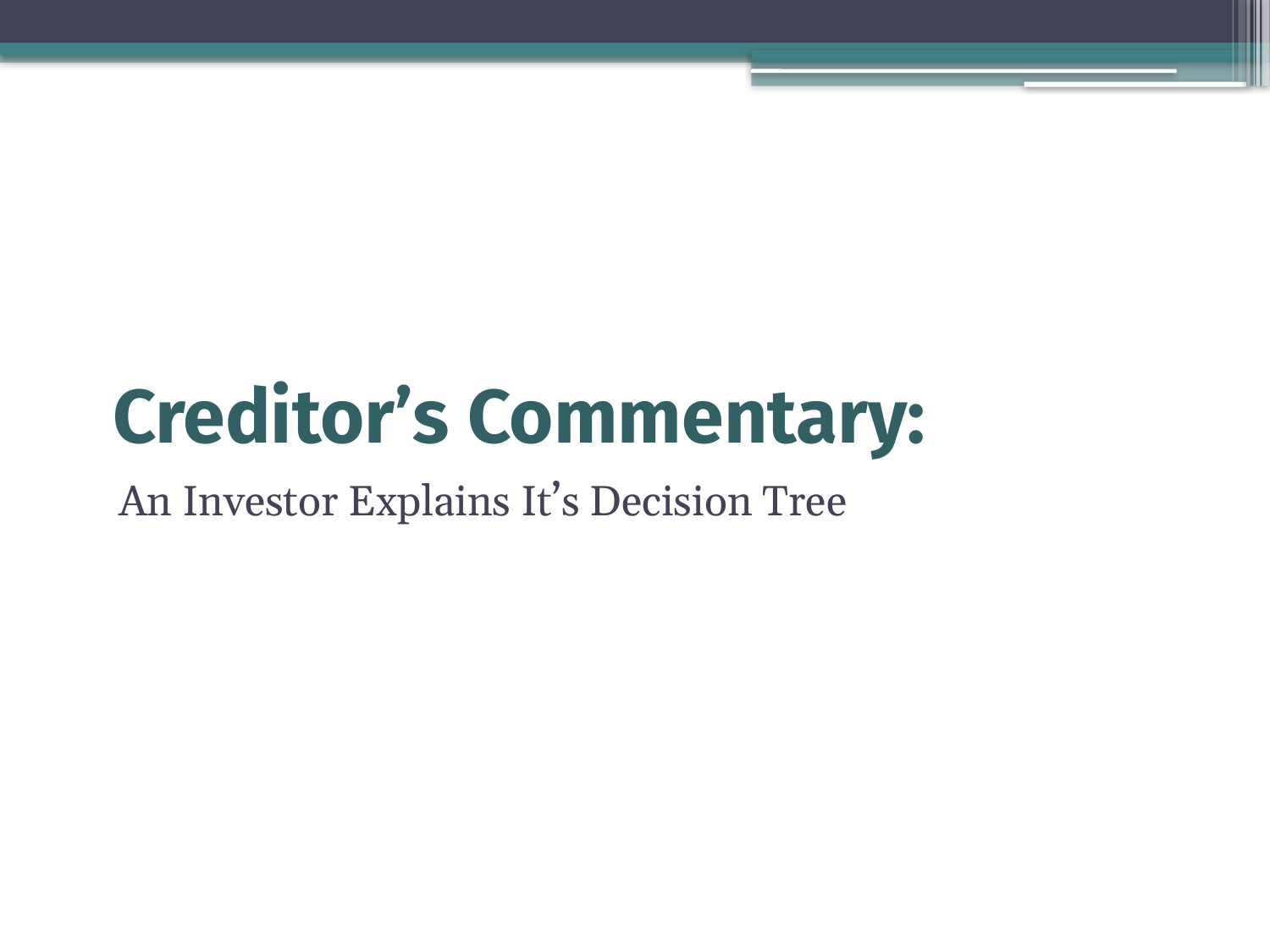

# Creditor’s Commentary:
An Investor Explains It’s Decision Tree